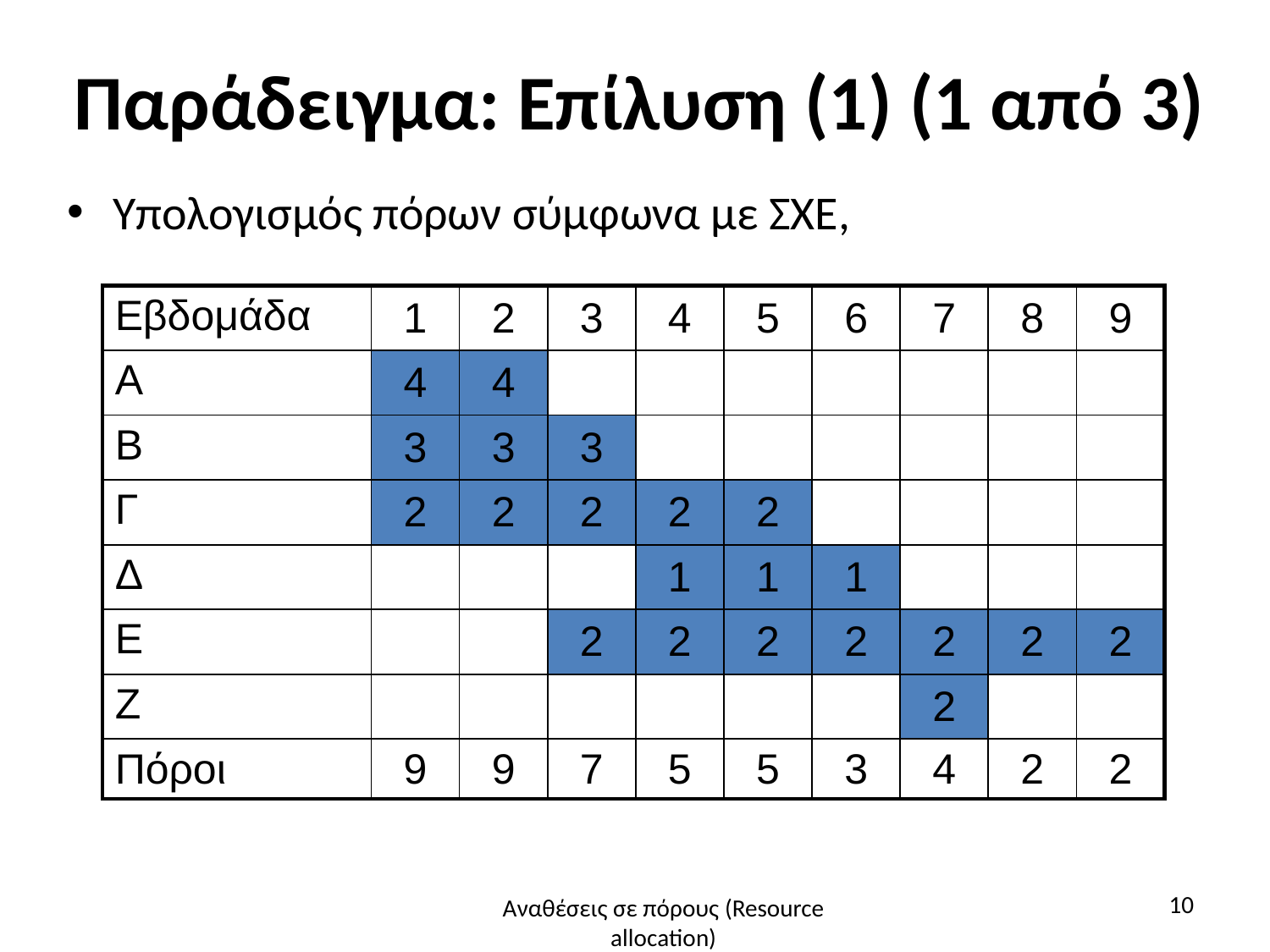

# Παράδειγμα: Επίλυση (1) (1 από 3)
Υπολογισμός πόρων σύμφωνα με ΣΧΕ,
| Εβδομάδα | 1 | 2 | 3 | 4 | 5 | 6 | 7 | 8 | 9 |
| --- | --- | --- | --- | --- | --- | --- | --- | --- | --- |
| Α | 4 | 4 |  |  |  |  |  |  |  |
| Β | 3 | 3 | 3 |  |  |  |  |  |  |
| Γ | 2 | 2 | 2 | 2 | 2 |  |  |  |  |
| Δ |  |  |  | 1 | 1 | 1 |  |  |  |
| Ε |  |  | 2 | 2 | 2 | 2 | 2 | 2 | 2 |
| Ζ |  |  |  |  |  |  | 2 |  |  |
| Πόροι | 9 | 9 | 7 | 5 | 5 | 3 | 4 | 2 | 2 |
10
Αναθέσεις σε πόρους (Resource allocation)